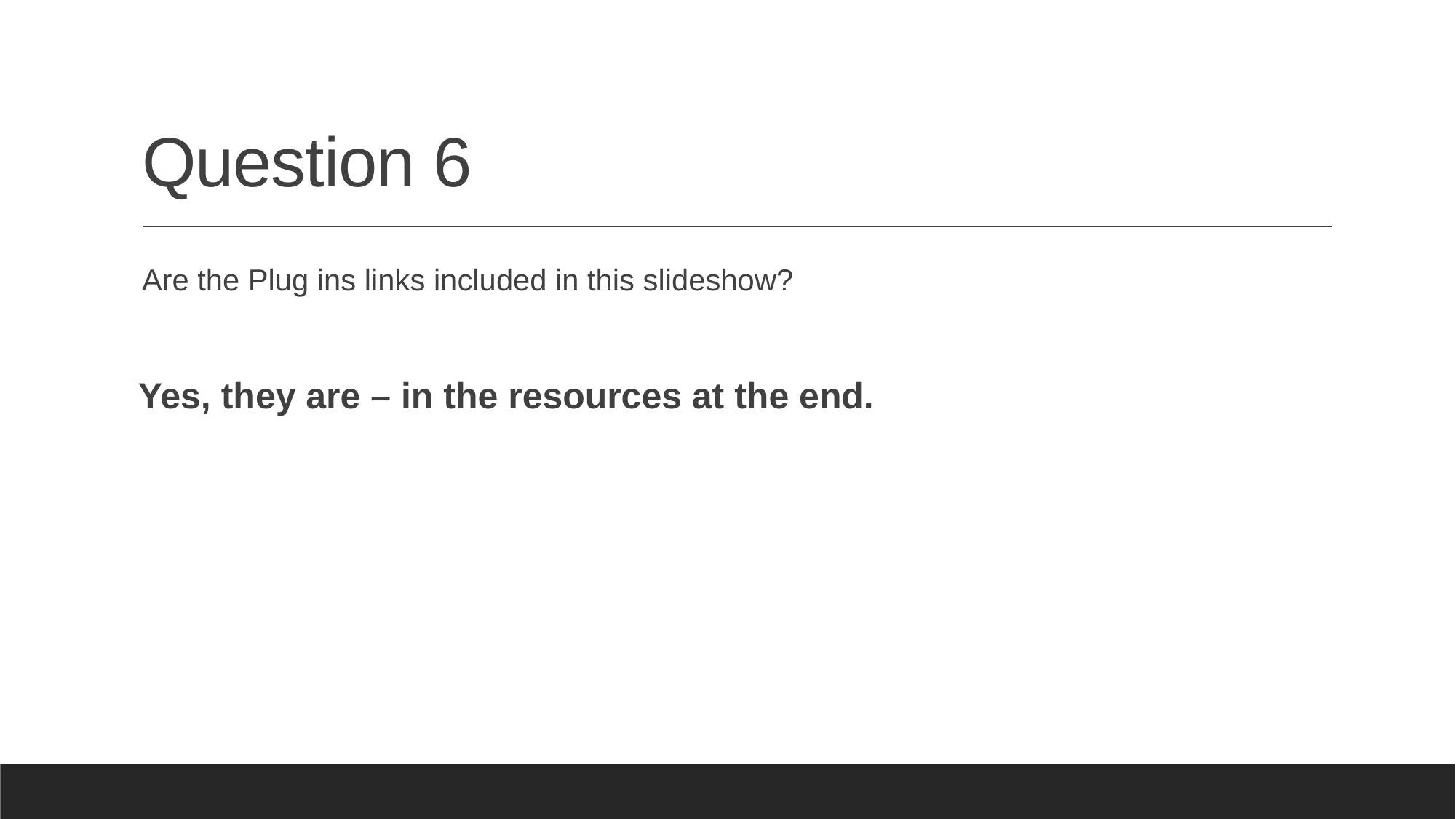

# Question 6
Are the Plug ins links included in this slideshow?
Yes, they are – in the resources at the end.